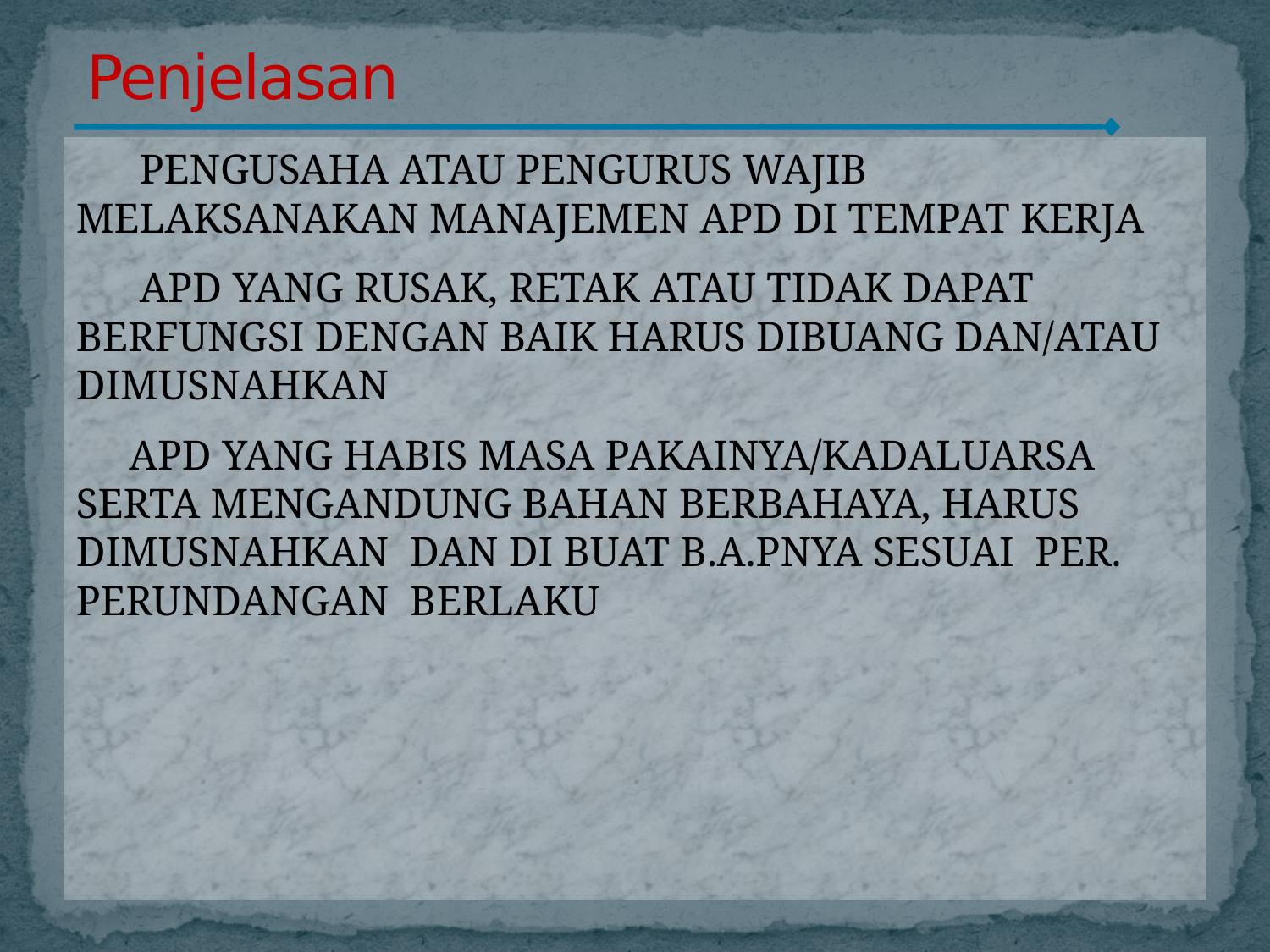

Penjelasan
#

PENGUSAHA ATAU PENGURUS WAJIB MELAKSANAKAN MANAJEMEN APD DI TEMPAT KERJA
APD YANG RUSAK, RETAK ATAU TIDAK DAPAT BERFUNGSI DENGAN BAIK HARUS DIBUANG DAN/ATAU DIMUSNAHKAN
     APD YANG HABIS MASA PAKAINYA/KADALUARSA SERTA MENGANDUNG BAHAN BERBAHAYA, HARUS DIMUSNAHKAN  DAN DI BUAT B.A.PNYA SESUAI  PER. PERUNDANGAN  BERLAKU